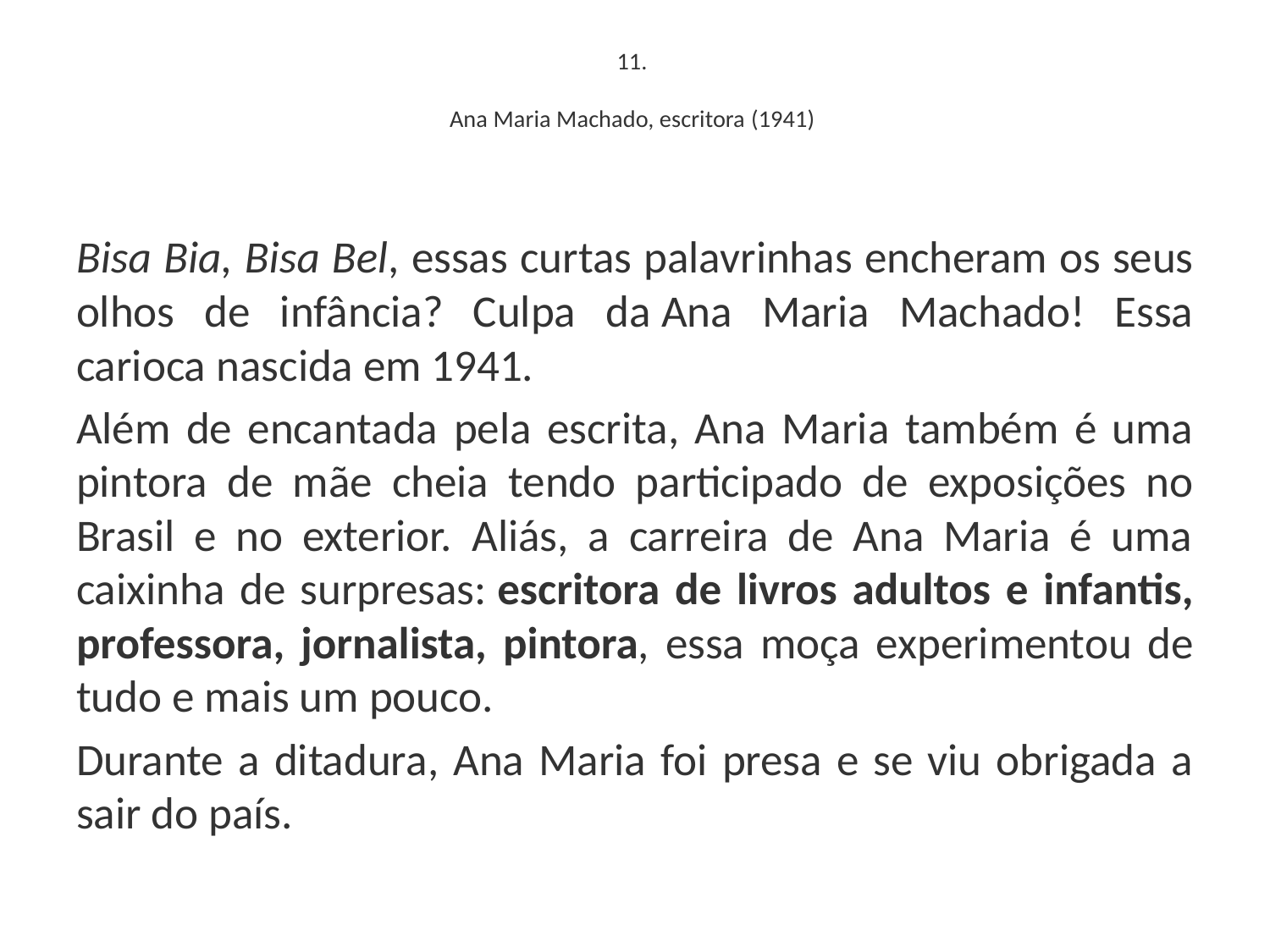

# 11. Ana Maria Machado, escritora (1941)
Bisa Bia, Bisa Bel, essas curtas palavrinhas encheram os seus olhos de infância? Culpa da Ana Maria Machado! Essa carioca nascida em 1941.
Além de encantada pela escrita, Ana Maria também é uma pintora de mãe cheia tendo participado de exposições no Brasil e no exterior. Aliás, a carreira de Ana Maria é uma caixinha de surpresas: escritora de livros adultos e infantis, professora, jornalista, pintora, essa moça experimentou de tudo e mais um pouco.
Durante a ditadura, Ana Maria foi presa e se viu obrigada a sair do país.